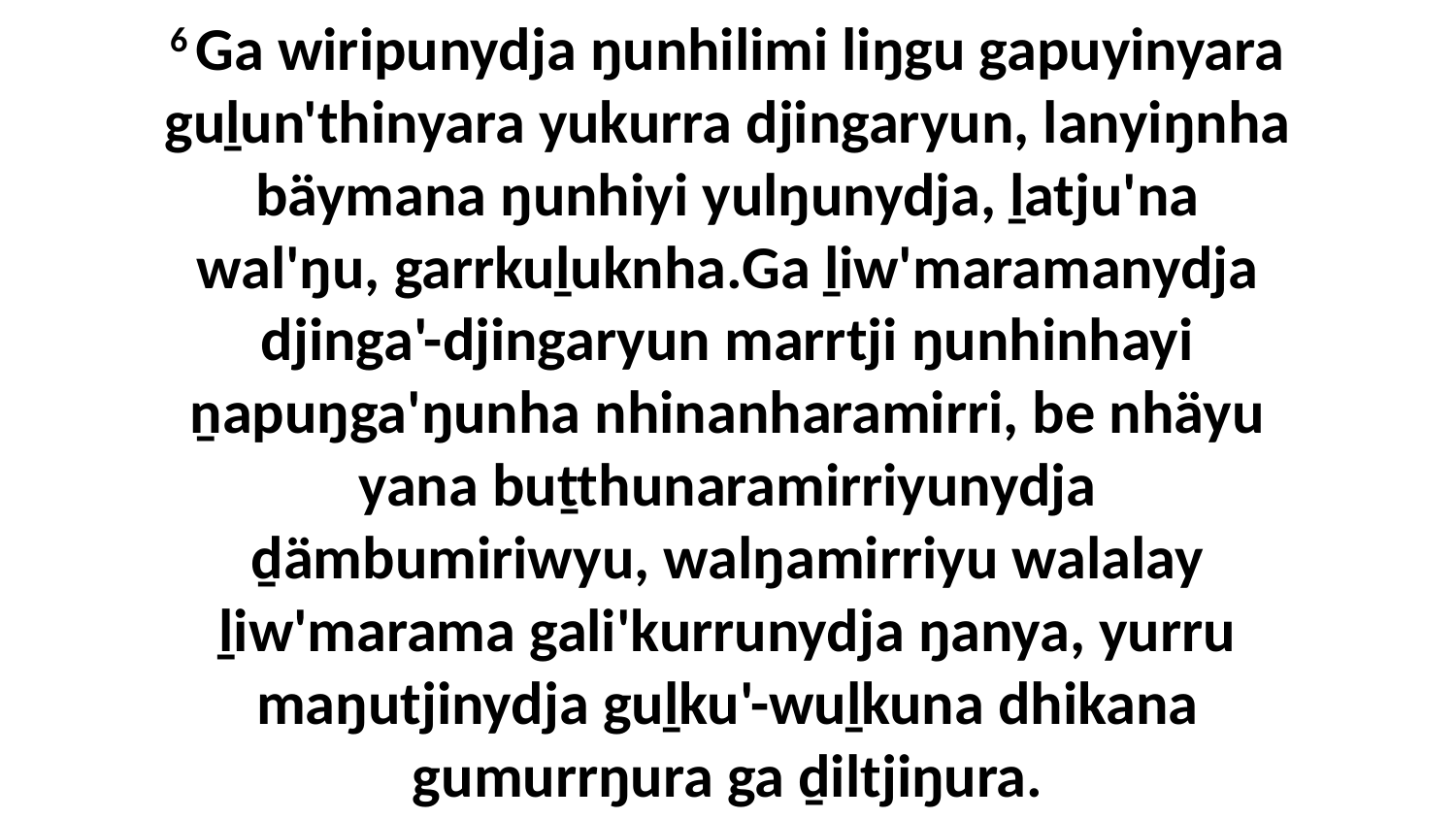

6 Ga wiripunydja ŋunhilimi liŋgu gapuyinyara guḻun'thinyara yukurra djingaryun, lanyiŋnha bäymana ŋunhiyi yulŋunydja, ḻatju'na wal'ŋu, garrkuḻuknha.Ga ḻiw'maramanydja djinga'-djingaryun marrtji ŋunhinhayi ṉapuŋga'ŋunha nhinanharamirri, be nhäyu yana buṯthunaramirriyunydja ḏämbumiriwyu, walŋamirriyu walalay ḻiw'marama gali'kurrunydja ŋanya, yurru maŋutjinydja guḻku'-wuḻkuna dhikana gumurrŋura ga ḏiltjiŋura.